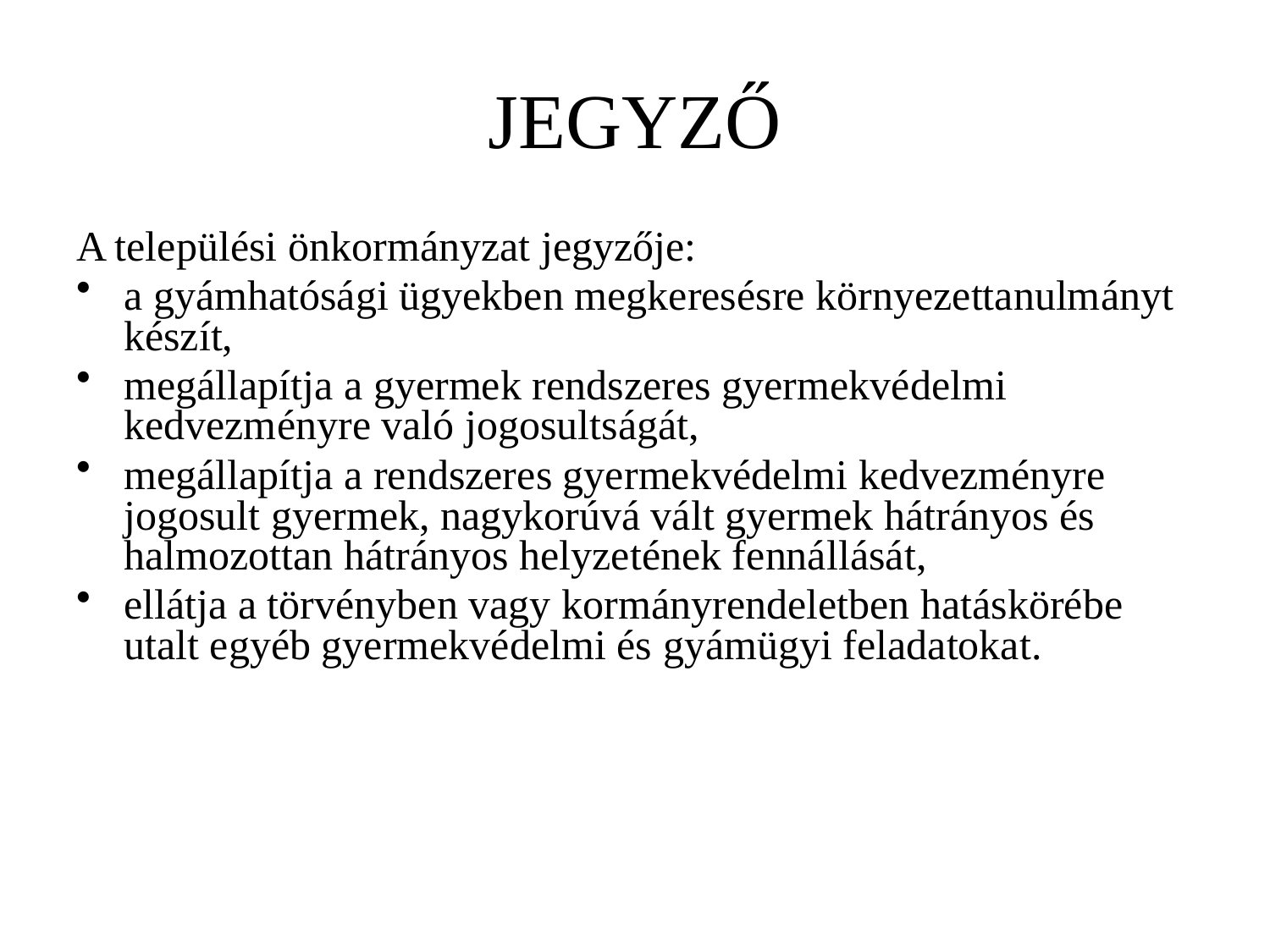

# JEGYZŐ
A települési önkormányzat jegyzője:
a gyámhatósági ügyekben megkeresésre környezettanulmányt készít,
megállapítja a gyermek rendszeres gyermekvédelmi kedvezményre való jogosultságát,
megállapítja a rendszeres gyermekvédelmi kedvezményre jogosult gyermek, nagykorúvá vált gyermek hátrányos és halmozottan hátrányos helyzetének fennállását,
ellátja a törvényben vagy kormányrendeletben hatáskörébe utalt egyéb gyermekvédelmi és gyámügyi feladatokat.